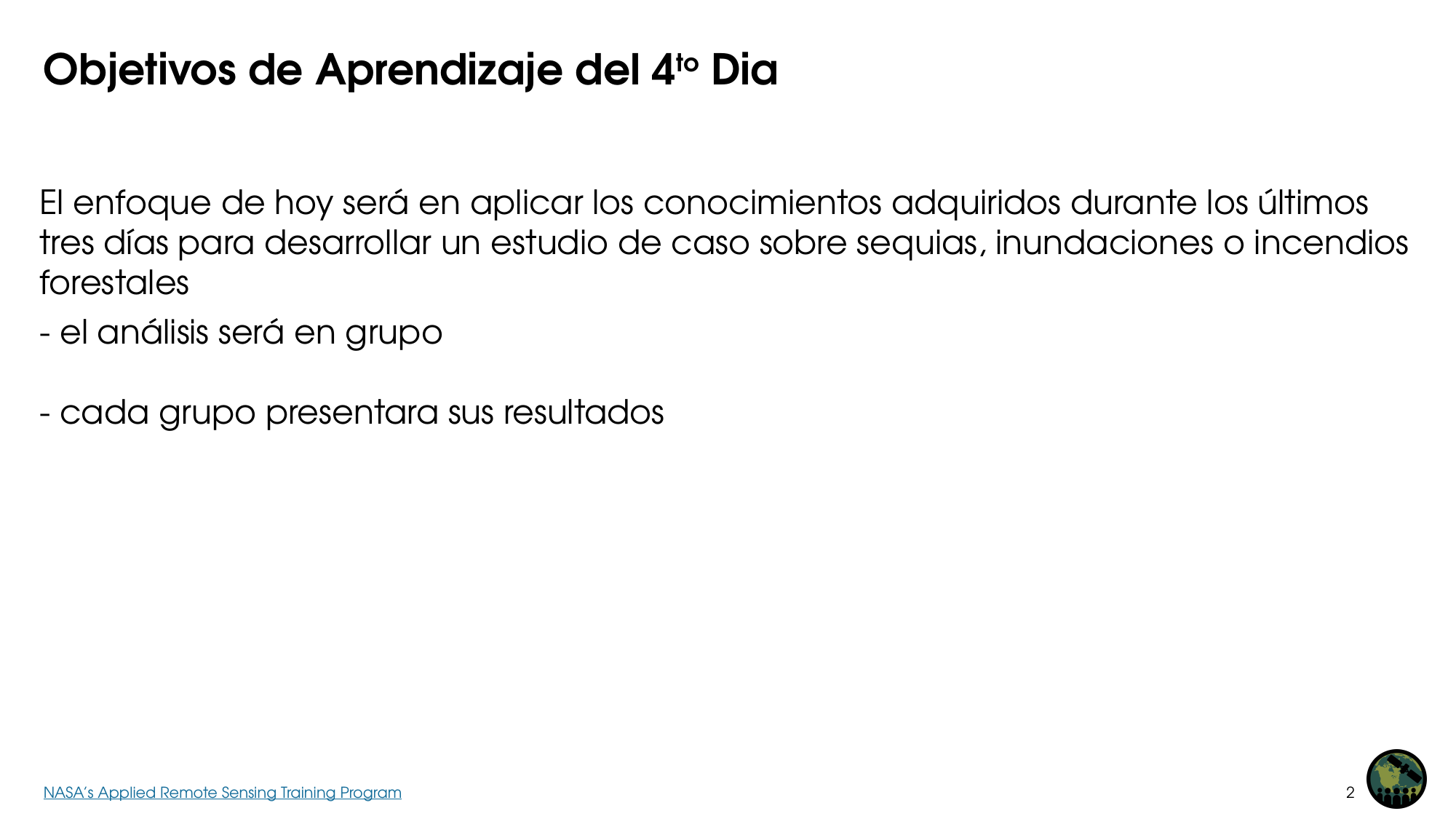

# Objetivos de Aprendizaje del 4to Dia
El enfoque de hoy será en aplicar los conocimientos adquiridos durante los últimos tres días para desarrollar un estudio de caso sobre sequias, inundaciones o incendios forestales
- el análisis será en grupo

- cada grupo presentara sus resultados